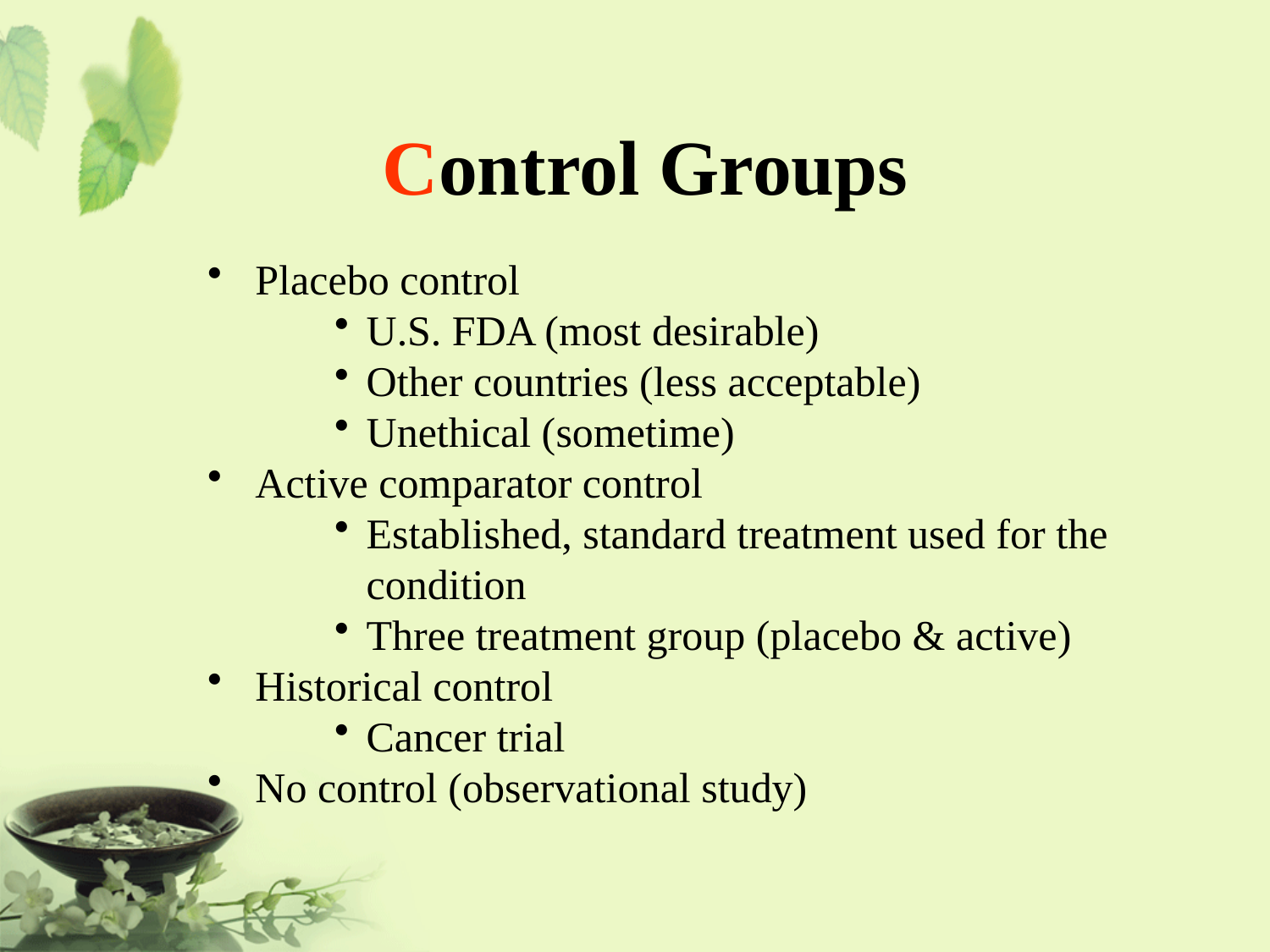

# Control Groups
Placebo control
U.S. FDA (most desirable)
Other countries (less acceptable)
Unethical (sometime)
Active comparator control
Established, standard treatment used for the condition
Three treatment group (placebo & active)
Historical control
Cancer trial
No control (observational study)